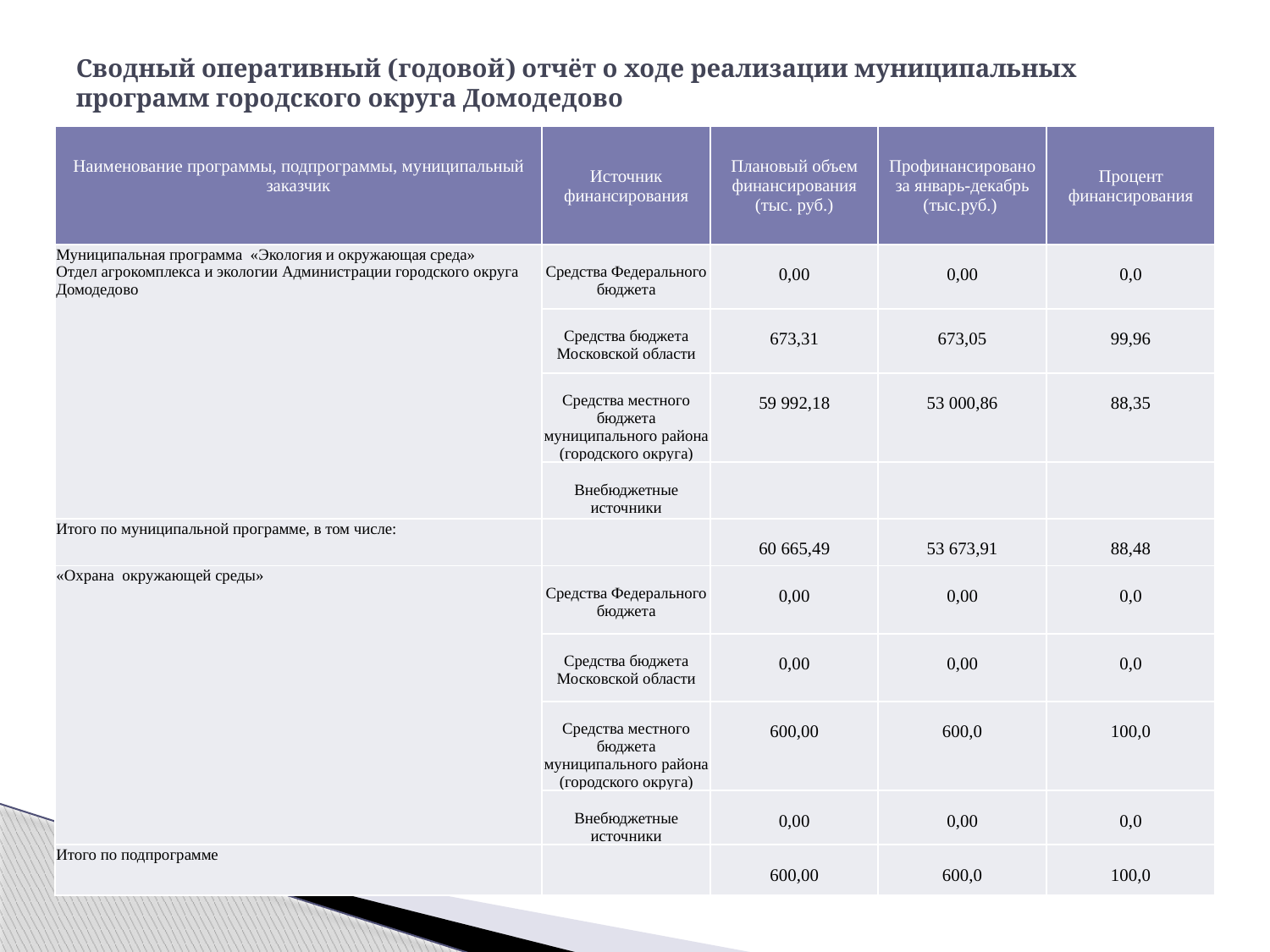

# Сводный оперативный (годовой) отчёт о ходе реализации муниципальных программ городского округа Домодедово
| Наименование программы, подпрограммы, муниципальный заказчик | Источник финансирования | Плановый объем финансирования (тыс. руб.) | Профинансировано за январь-декабрь (тыс.руб.) | Процент финансирования |
| --- | --- | --- | --- | --- |
| Муниципальная программа «Экология и окружающая среда» Отдел агрокомплекса и экологии Администрации городского округа Домодедово | Средства Федерального бюджета | 0,00 | 0,00 | 0,0 |
|  | Средства бюджета Московской области | 673,31 | 673,05 | 99,96 |
|  | Средства местного бюджета муниципального района (городского округа) | 59 992,18 | 53 000,86 | 88,35 |
|  | Внебюджетные источники |  |  |  |
| Итого по муниципальной программе, в том числе: |  | 60 665,49 | 53 673,91 | 88,48 |
| «Охрана окружающей среды» | Средства Федерального бюджета | 0,00 | 0,00 | 0,0 |
|  | Средства бюджета Московской области | 0,00 | 0,00 | 0,0 |
|  | Средства местного бюджета муниципального района (городского округа) | 600,00 | 600,0 | 100,0 |
|  | Внебюджетные источники | 0,00 | 0,00 | 0,0 |
| Итого по подпрограмме |  | 600,00 | 600,0 | 100,0 |